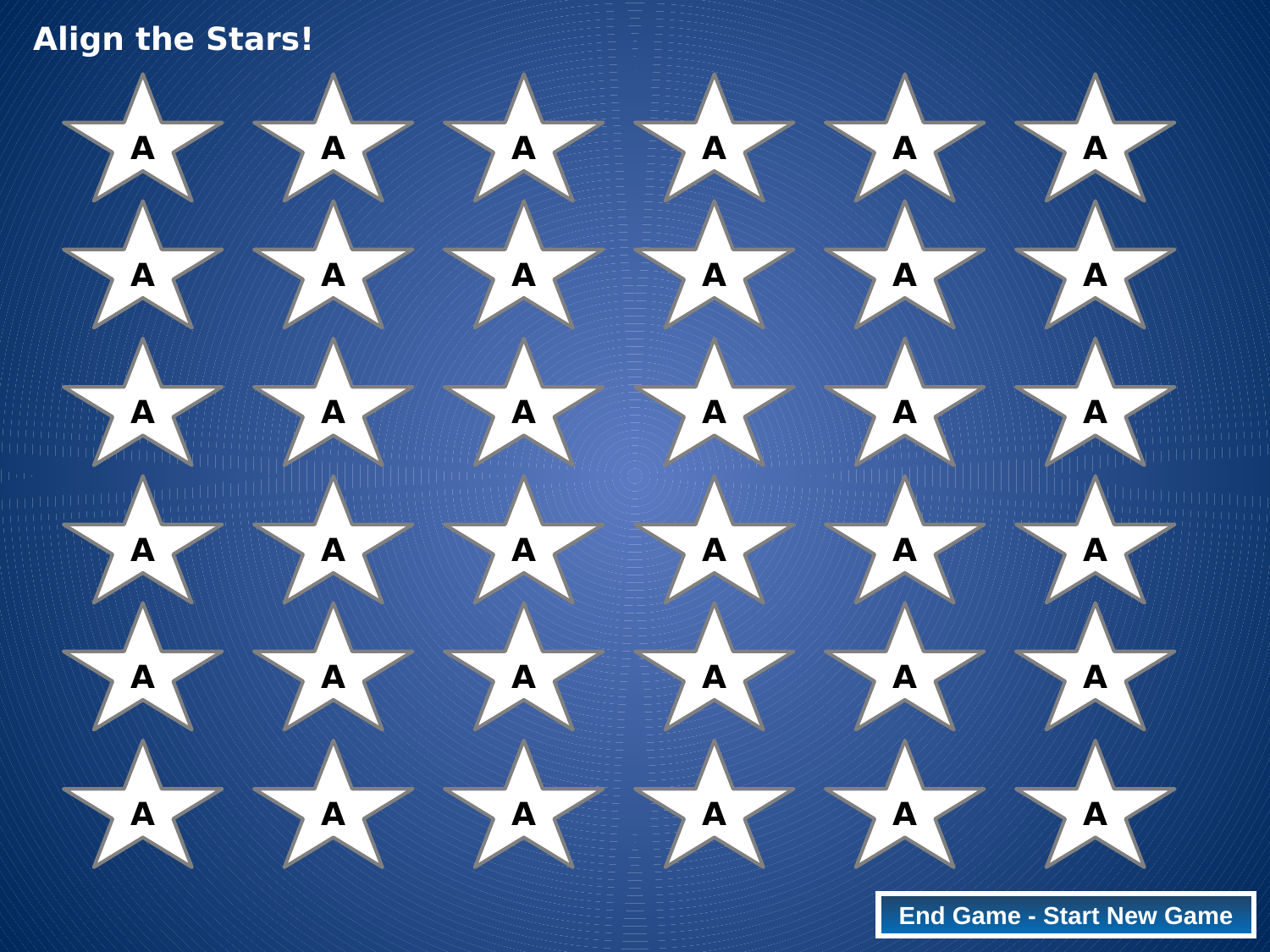

Align the Stars!
A
A
A
A
A
A
A
A
A
A
A
A
A
A
A
A
A
A
A
A
A
A
A
A
A
A
A
A
A
A
A
A
A
A
A
A
End Game - Start New Game